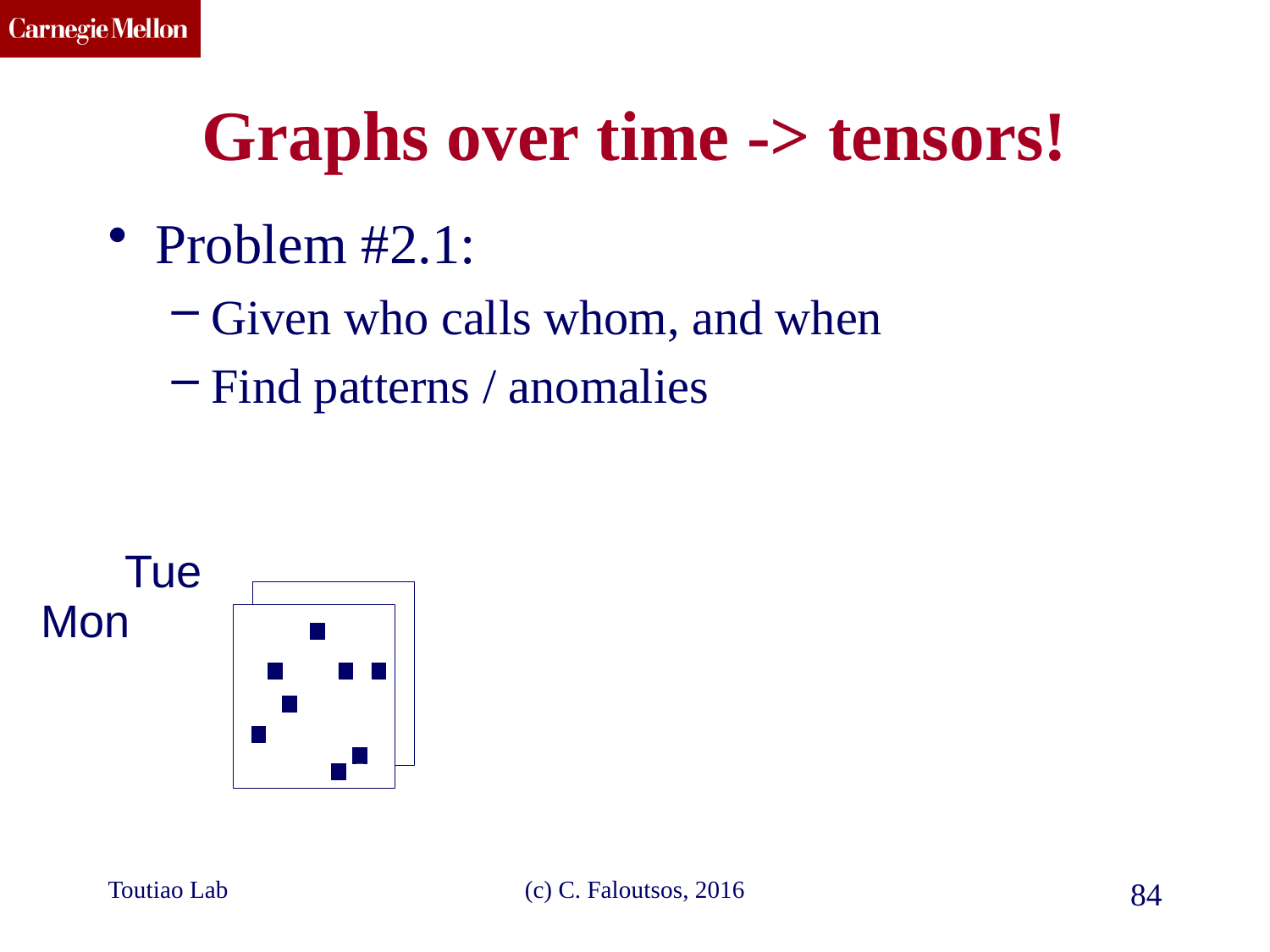

# Graphs over time -> tensors!
Problem #2.1:
Given who calls whom, and when
Find patterns / anomalies
Tue

Mon

Toutiao Lab
(c) C. Faloutsos, 2016
84